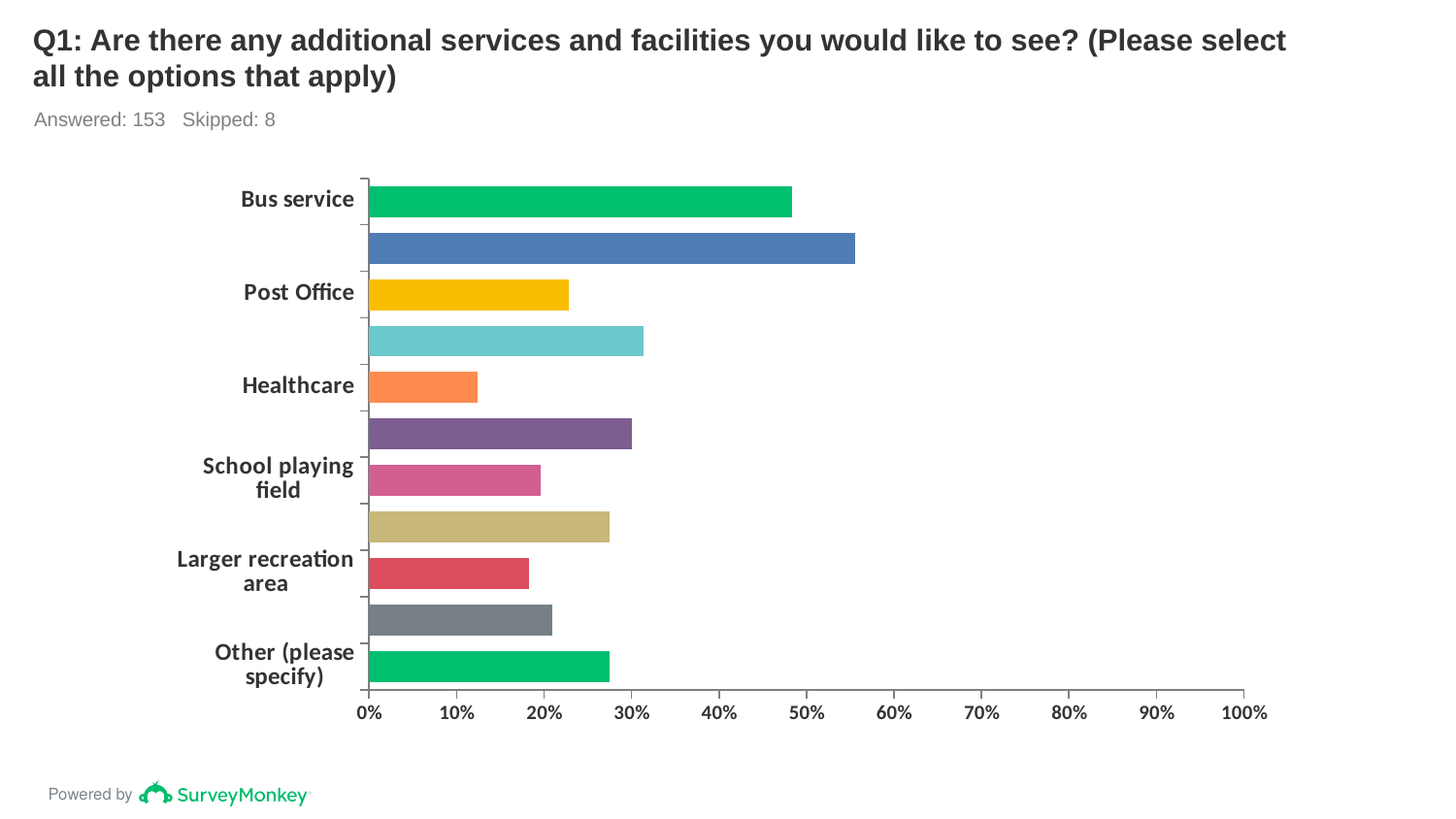

# Q1: Are there any additional services and facilities you would like to see? (Please select all the options that apply)
Answered: 153   Skipped: 8

### Chart

| Category |  |
|---|---|
| Bus service | 0.4837 |
| General store | 0.5556 |
| Post Office | 0.2288 |
| Facilities for young people | 0.3137 |
| Healthcare | 0.1242 |
| New village hall | 0.3007 |
| School playing field | 0.1961 |
| Cafe | 0.2745 |
| Larger recreation area | 0.183 |
| Sports facilities and grounds | 0.2092 |
| Other (please specify) | 0.2745 |